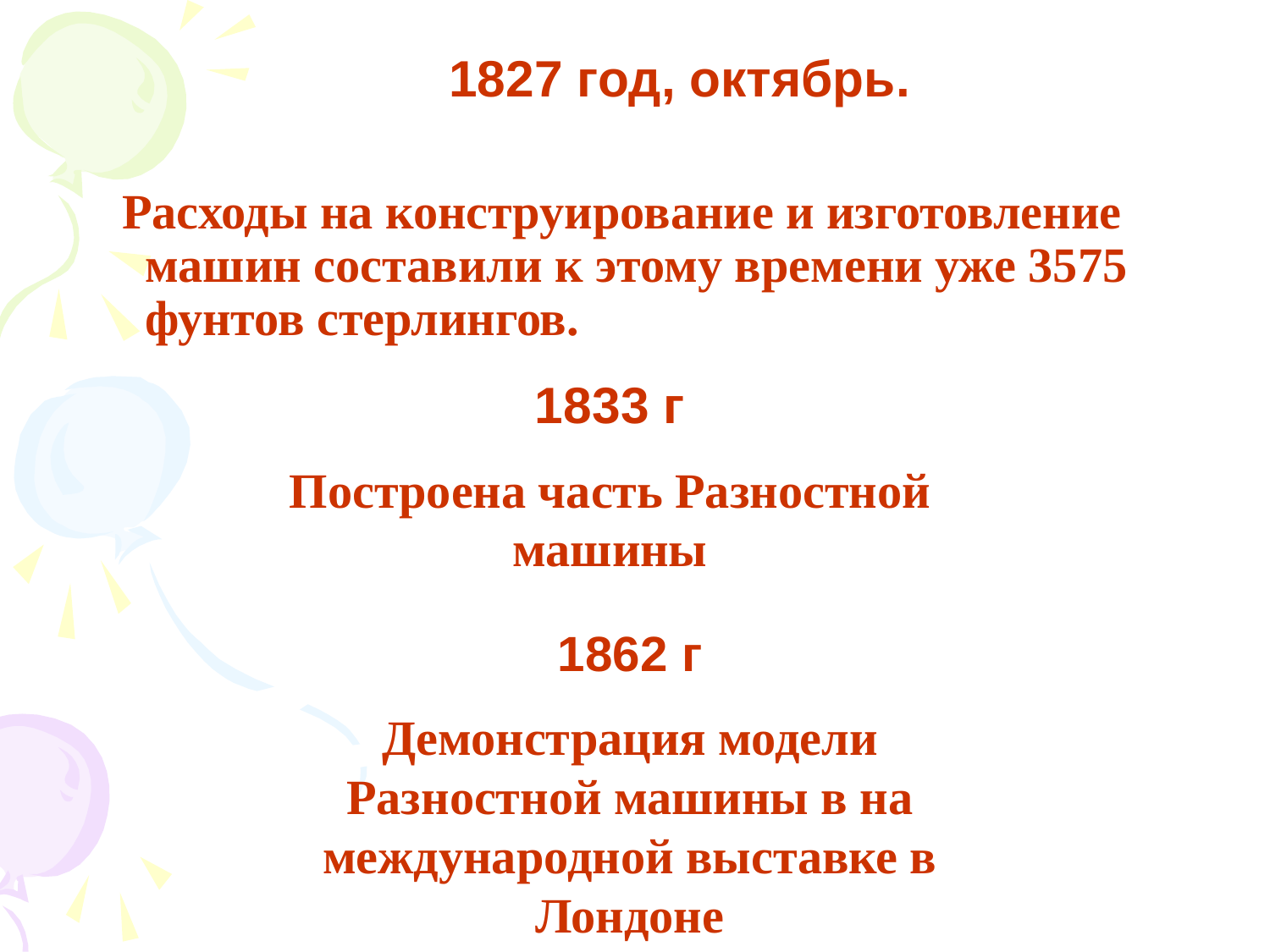

1827 год, октябрь.

  Расходы на конструирование и изготовление машин составили к этому времени уже 3575 фунтов стерлингов.

1833 г
Построена часть Разностной машины
1862 г
Демонстрация модели Разностной машины в на международной выставке в Лондоне